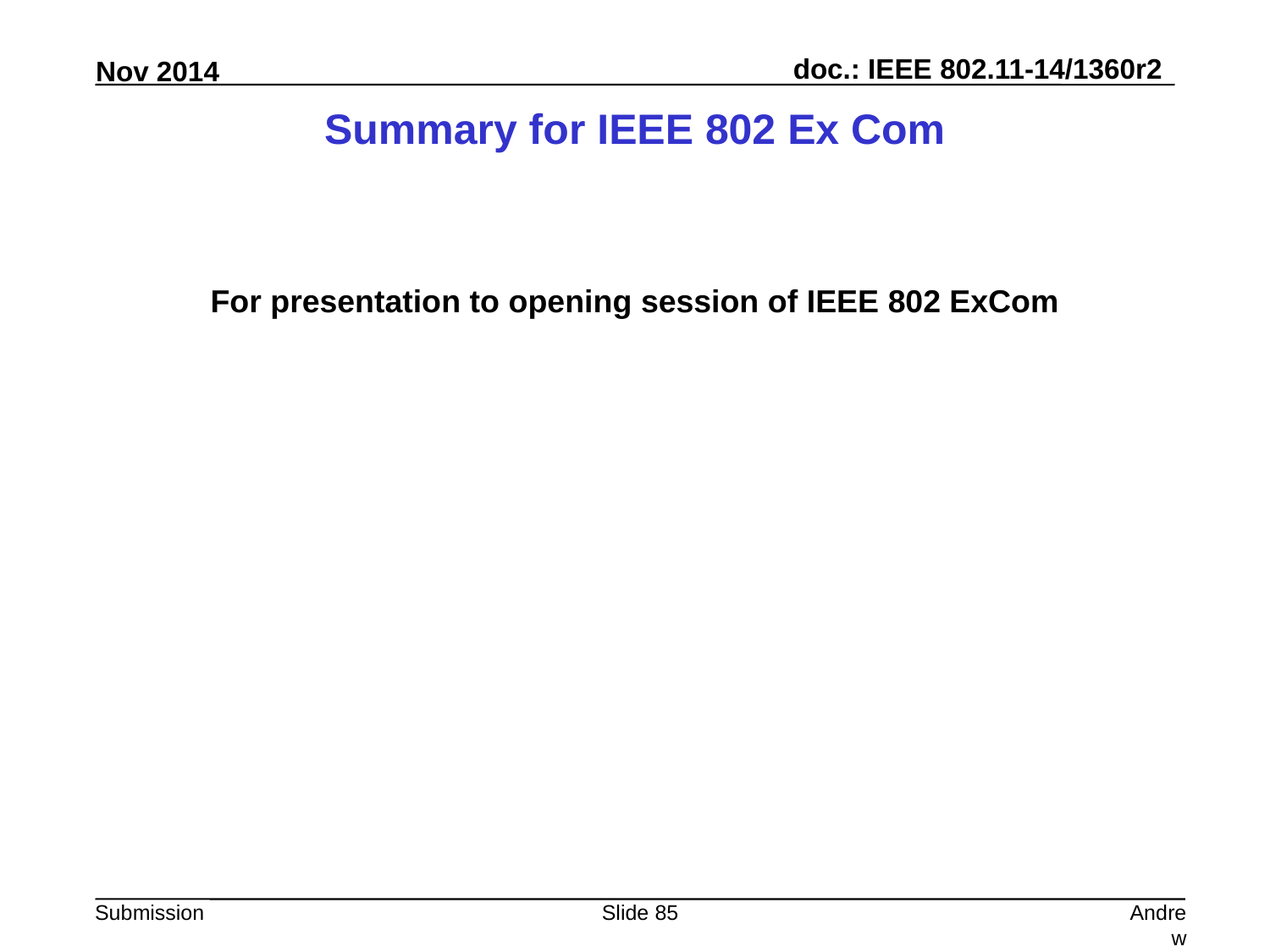

# Summary for IEEE 802 Ex Com
For presentation to opening session of IEEE 802 ExCom
Slide 85
Andrew Myles, Cisco